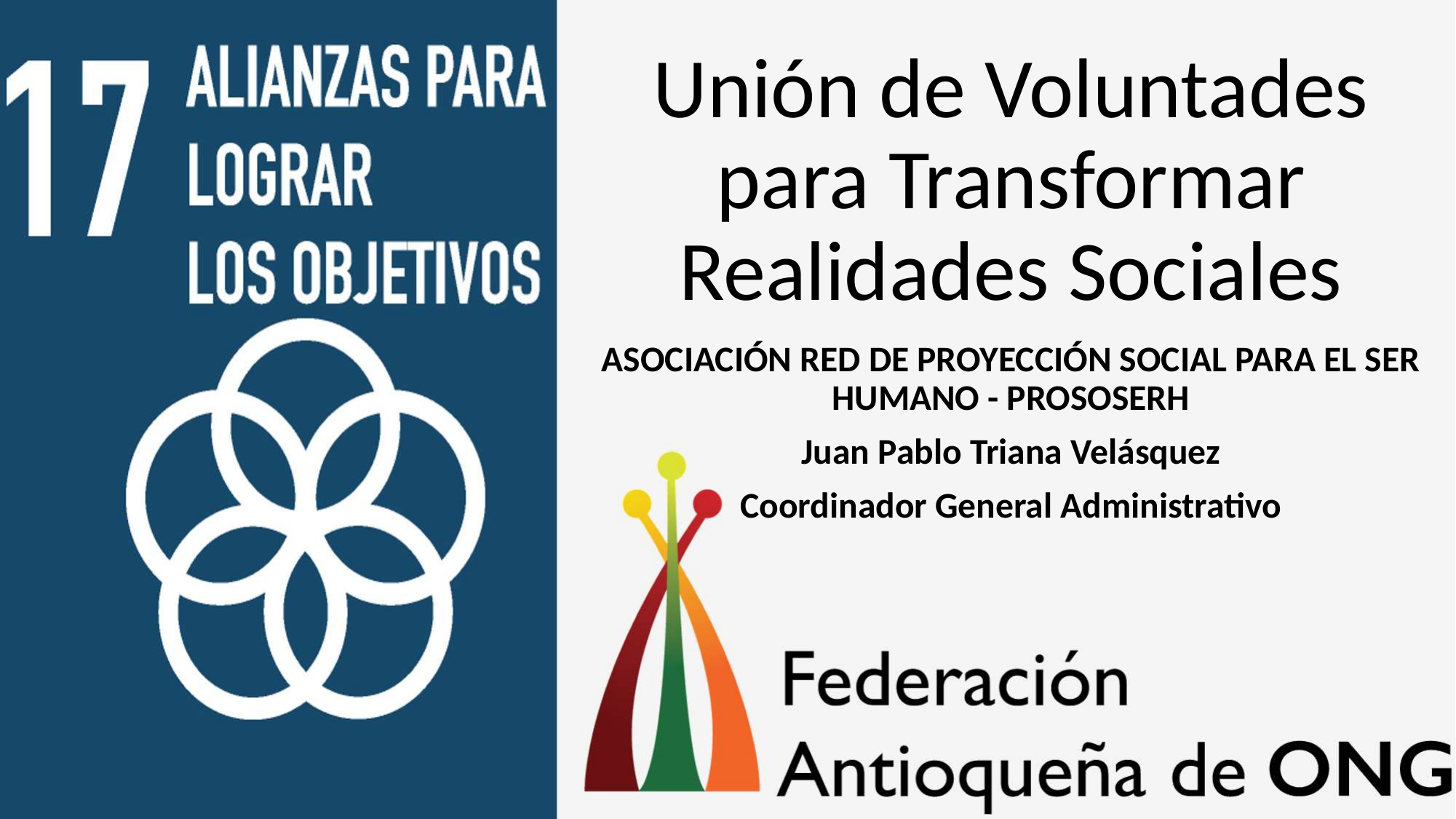

# Unión de Voluntades para Transformar Realidades Sociales
ASOCIACIÓN RED DE PROYECCIÓN SOCIAL PARA EL SER HUMANO - PROSOSERH
Juan Pablo Triana Velásquez
Coordinador General Administrativo